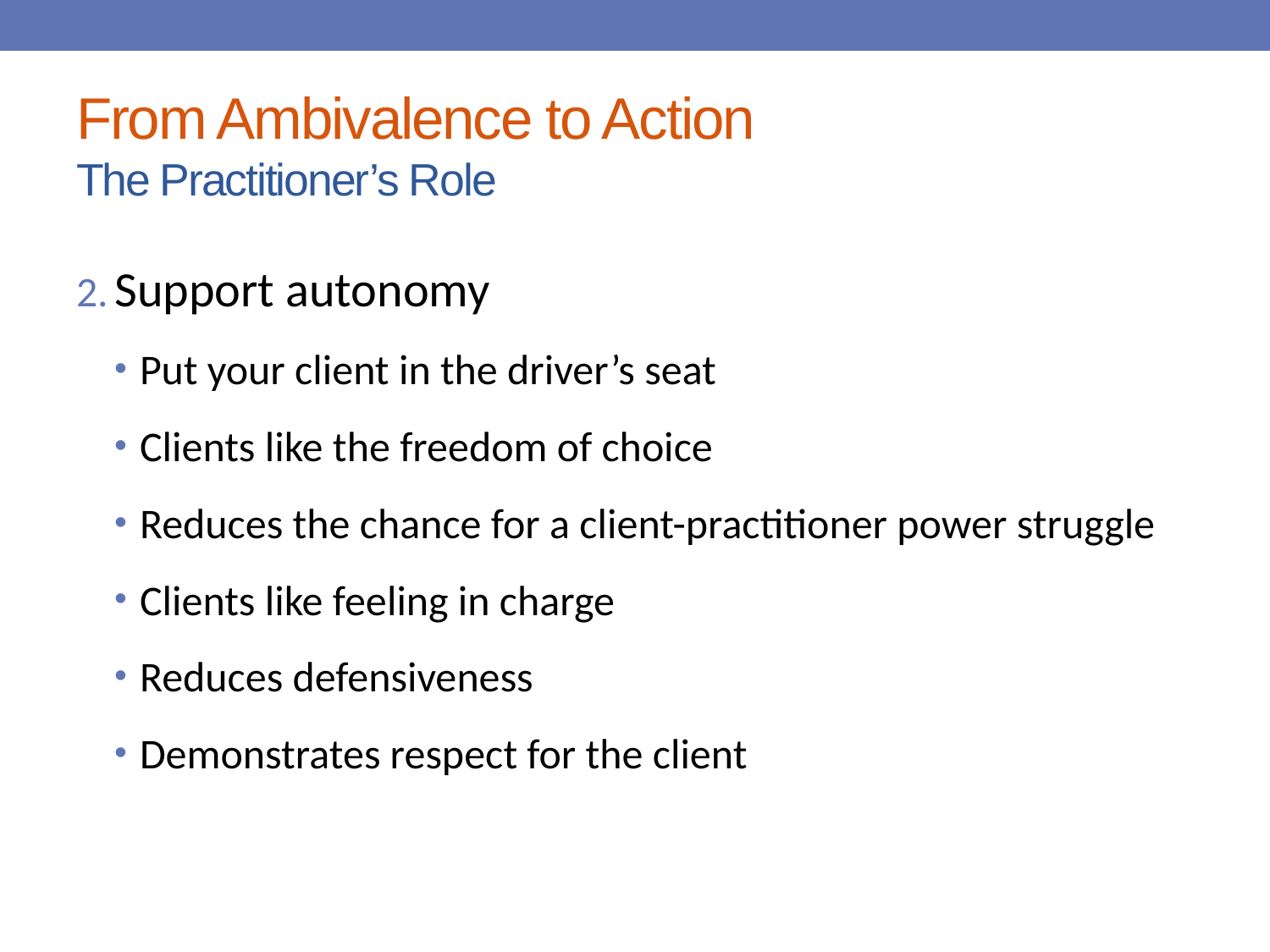

# From Ambivalence to Action The Practitioner’s Role
Support autonomy
Put your client in the driver’s seat
Clients like the freedom of choice
Reduces the chance for a client-practitioner power struggle
Clients like feeling in charge
Reduces defensiveness
Demonstrates respect for the client